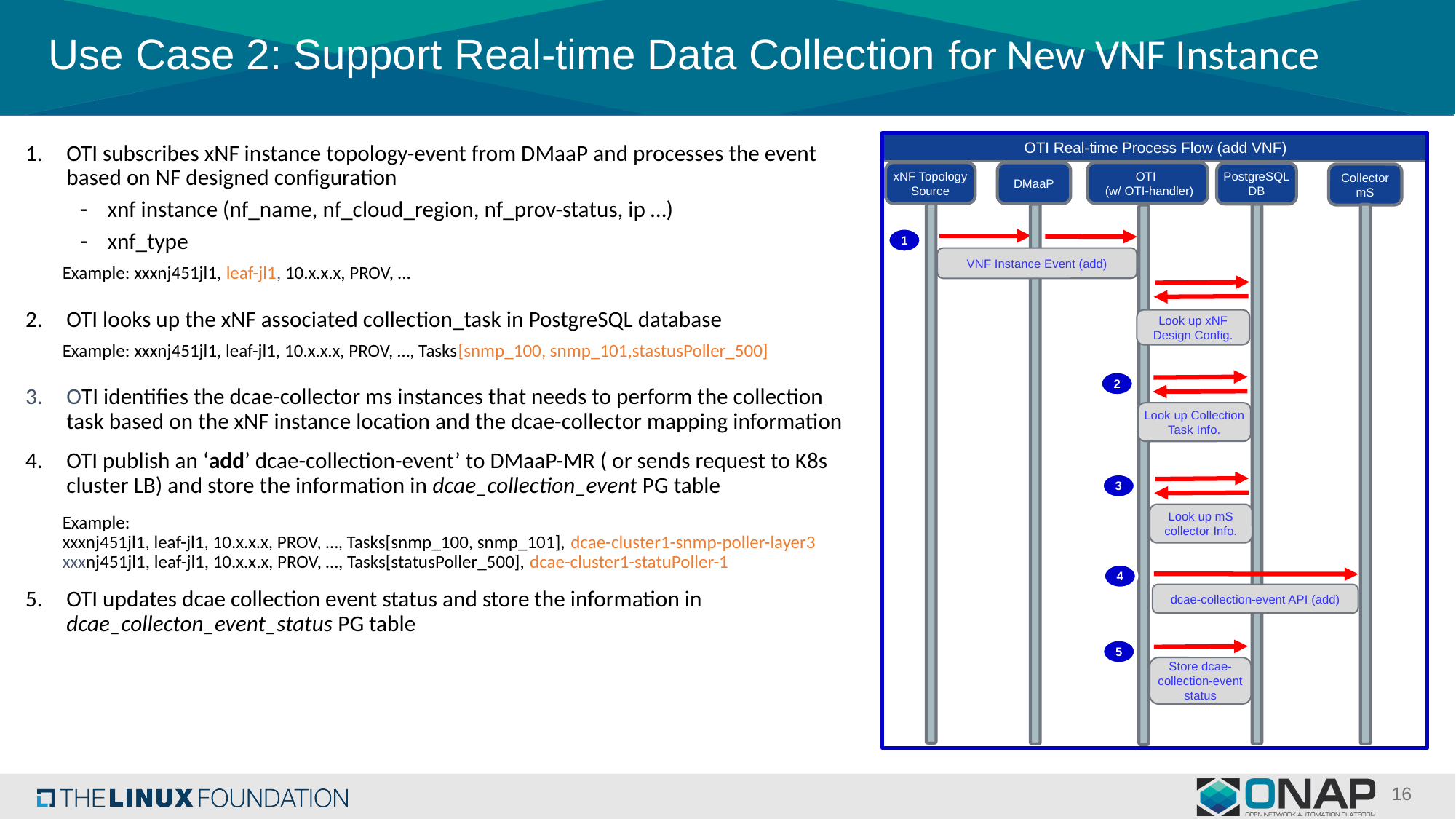

# Use Case 2: Support Real-time Data Collection for New VNF Instance

OTI Real-time Process Flow (add VNF)
OTI subscribes xNF instance topology-event from DMaaP and processes the event based on NF designed configuration
xnf instance (nf_name, nf_cloud_region, nf_prov-status, ip …)
xnf_type
 Example: xxxnj451jl1, leaf-jl1, 10.x.x.x, PROV, …
OTI looks up the xNF associated collection_task in PostgreSQL database
 Example: xxxnj451jl1, leaf-jl1, 10.x.x.x, PROV, …, Tasks[snmp_100, snmp_101,stastusPoller_500]
OTI identifies the dcae-collector ms instances that needs to perform the collection task based on the xNF instance location and the dcae-collector mapping information
OTI publish an ‘add’ dcae-collection-event’ to DMaaP-MR ( or sends request to K8s cluster LB) and store the information in dcae_collection_event PG table
 Example:
 xxxnj451jl1, leaf-jl1, 10.x.x.x, PROV, …, Tasks[snmp_100, snmp_101], dcae-cluster1-snmp-poller-layer3
 xxxnj451jl1, leaf-jl1, 10.x.x.x, PROV, …, Tasks[statusPoller_500], dcae-cluster1-statuPoller-1
OTI updates dcae collection event status and store the information in dcae_collecton_event_status PG table

VES
Collector
xNF Topology Source
OTI
 (w/ OTI-handler)
DMaaP
PostgreSQL DB
Collector mS

1
VNF Instance Event (add)
Look up xNF Design Config.
2
Look up Collection Task Info.
3
Look up mS collector Info.
4
dcae-collection-event API (add)
5
Store dcae-collection-event status
16